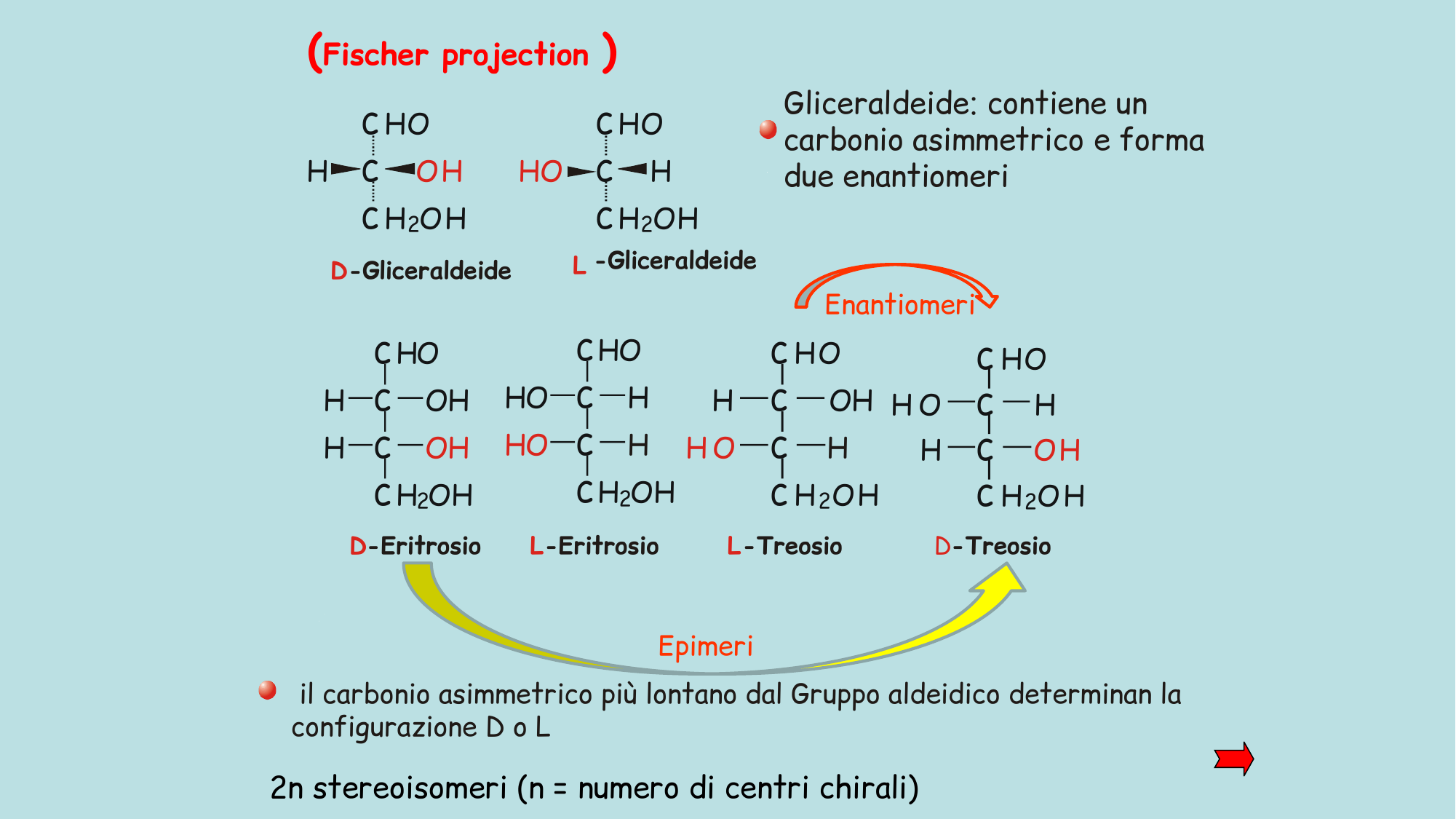

(Fischer projection )
Gliceraldeide: contiene un carbonio asimmetrico e forma due enantiomeri

C
H
O

H
C
O
H

C
H
O
H
2
C
H
O

HO

C
H

C
H
O
H
2

-Gliceraldeide
L
D
-Gliceraldeide

Enantiomeri
C
H
O

H
O
C
H

H
O
C
H

C
H
O
H
2
C
H
O

H
C
O
H

H
C
O
H

C
H
O
H
2
C
H
O

H
C
O
H

H
O
C
H

C
H
O
H
2
C
H
O

C
H
O
H

H
C
O
H

C
H
O
H
2
D
-Eritrosio
L
-Eritrosio
L
-Treosio
D
-Treosio

Epimeri
 il carbonio asimmetrico più lontano dal Gruppo aldeidico determinan la configurazione D o L

2n stereoisomeri (n = numero di centri chirali)